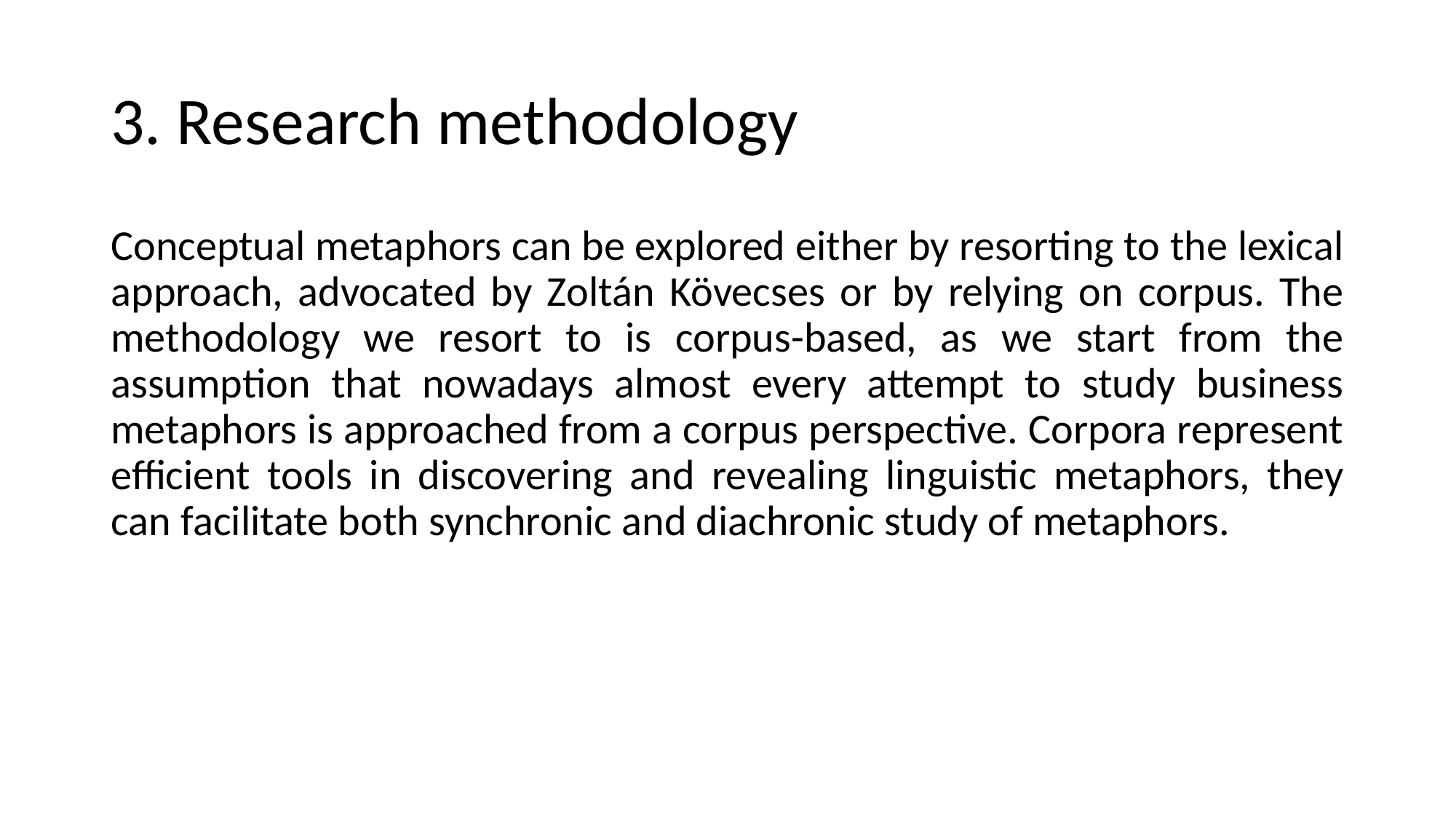

# 3. Research methodology
Conceptual metaphors can be explored either by resorting to the lexical approach, advocated by Zoltán Kövecses or by relying on corpus. The methodology we resort to is corpus-based, as we start from the assumption that nowadays almost every attempt to study business metaphors is approached from a corpus perspective. Corpora represent efficient tools in discovering and revealing linguistic metaphors, they can facilitate both synchronic and diachronic study of metaphors.